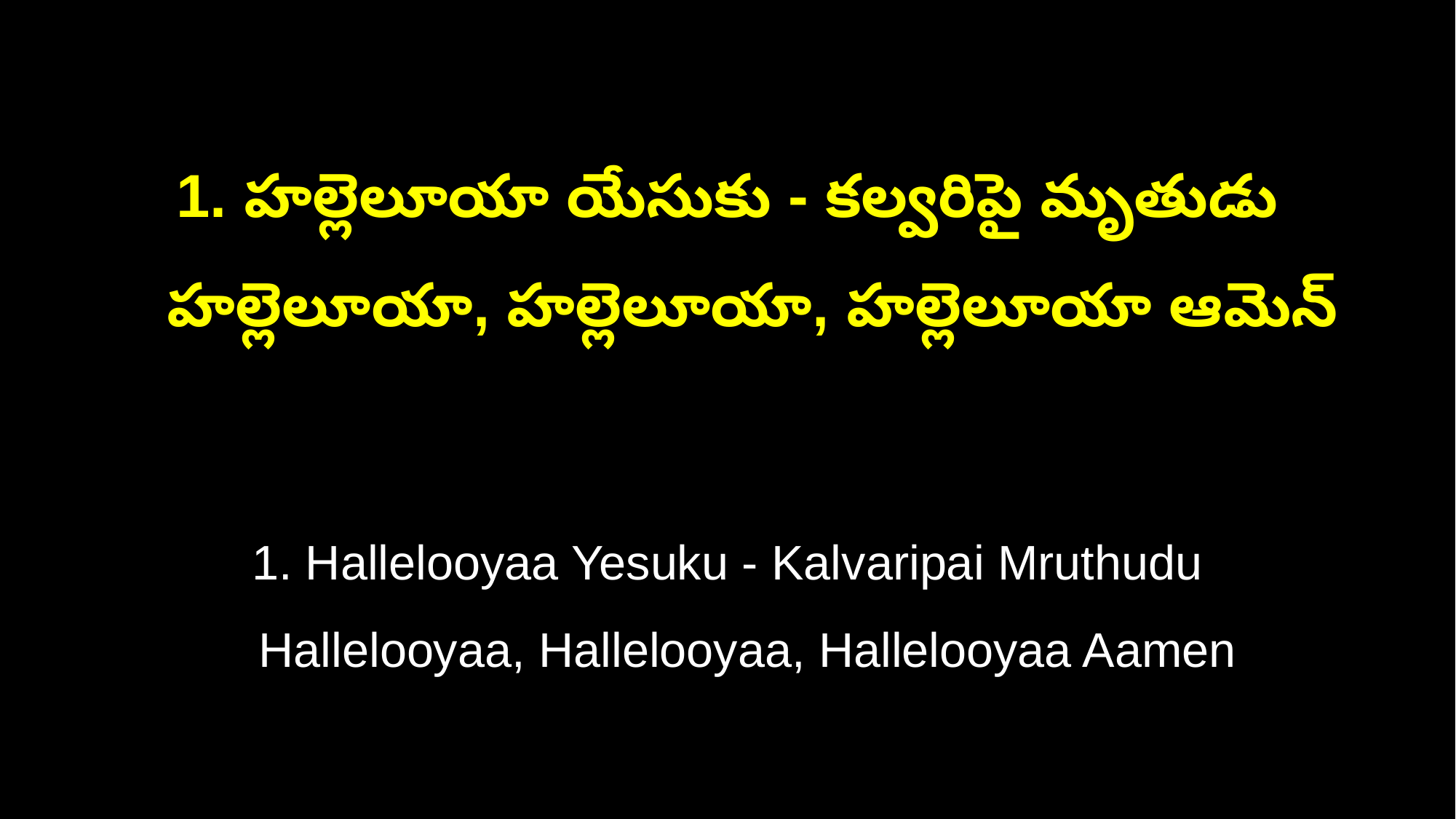

1. హల్లెలూయా యేసుకు - కల్వరిపై మృతుడు
   హల్లెలూయా, హల్లెలూయా, హల్లెలూయా ఆమెన్
1. Hallelooyaa Yesuku - Kalvaripai Mruthudu
   Hallelooyaa, Hallelooyaa, Hallelooyaa Aamen